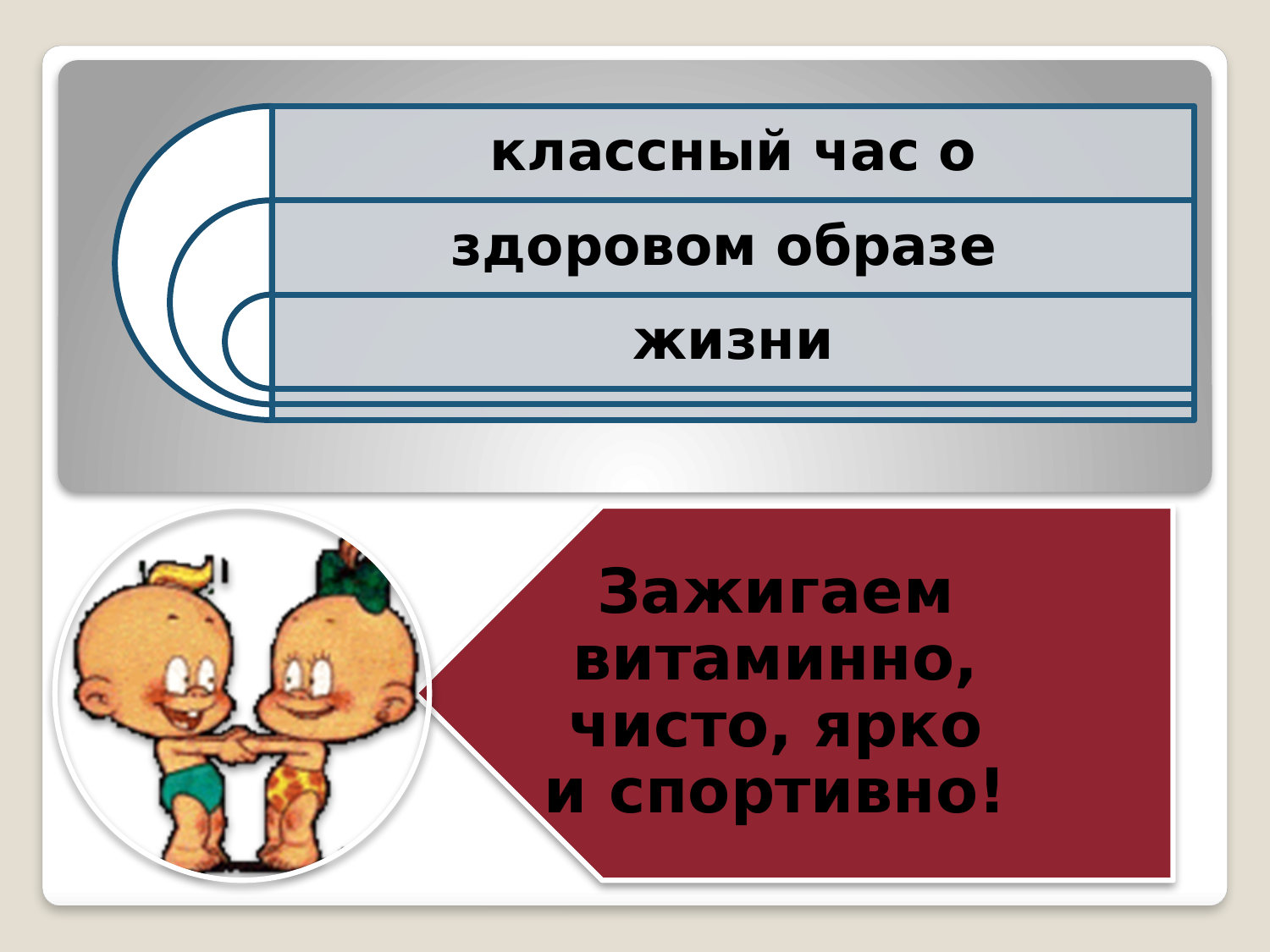

классный час о
здоровом образе
жизни
Зажигаем витаминно, чисто, ярко и спортивно!